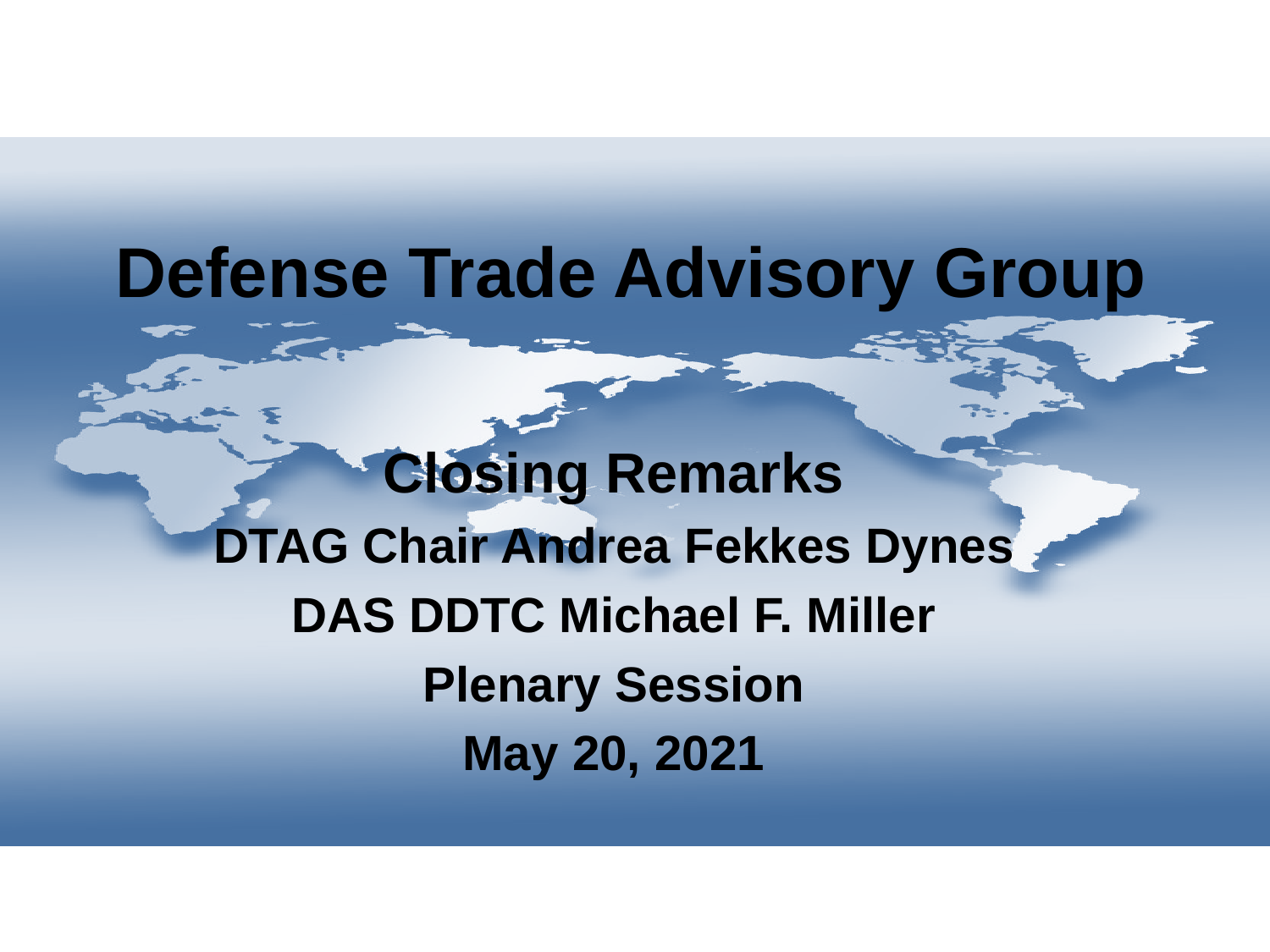

# Defense Trade Advisory Group
Closing Remarks
DTAG Chair Andrea Fekkes Dynes
DAS DDTC Michael F. Miller
Plenary Session
May 20, 2021